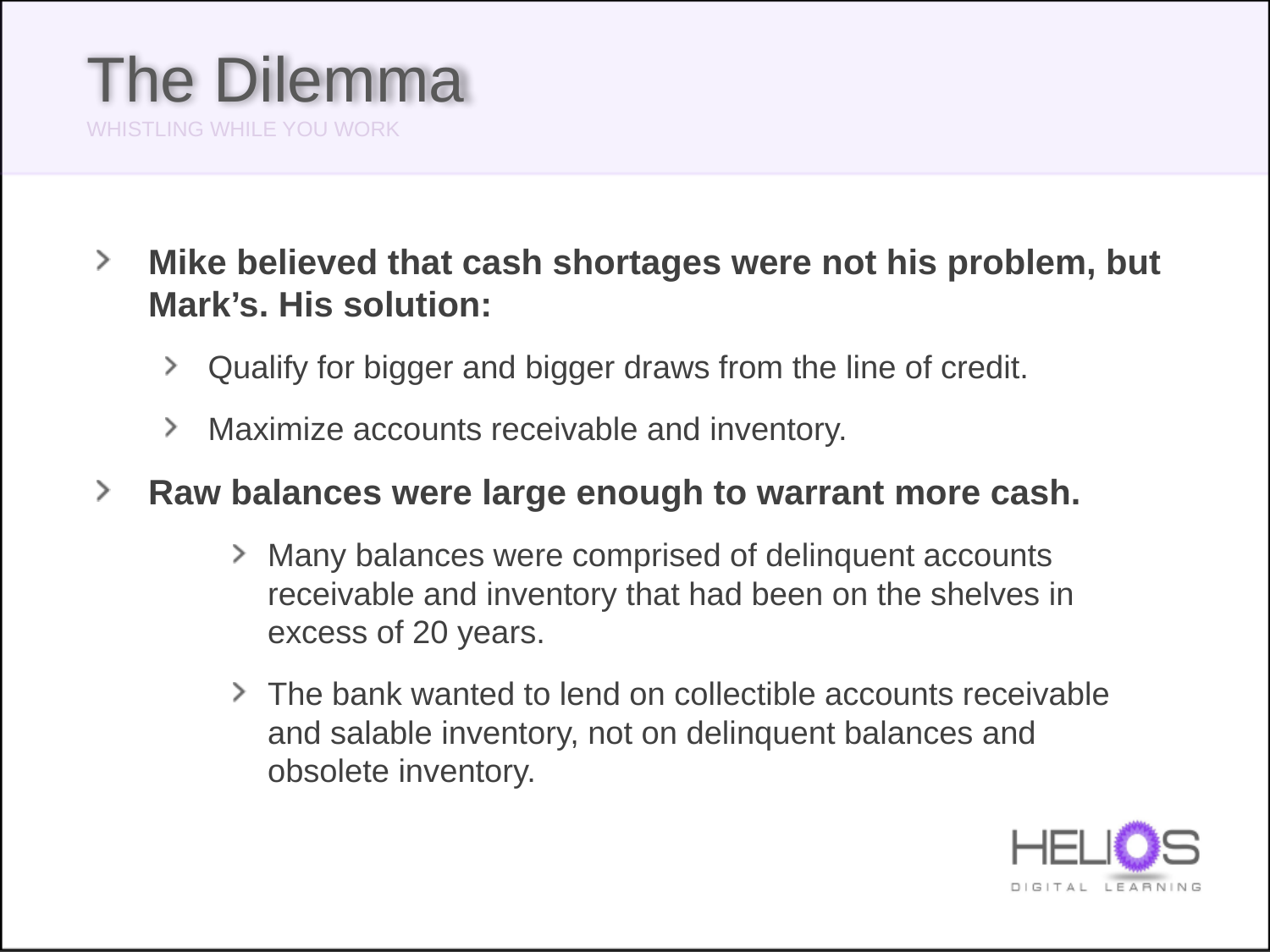

The Dilemma
WHISTLING WHILE YOU WORK
Mike believed that cash shortages were not his problem, but Mark’s. His solution:
Qualify for bigger and bigger draws from the line of credit.
Maximize accounts receivable and inventory.
Raw balances were large enough to warrant more cash.
Many balances were comprised of delinquent accounts receivable and inventory that had been on the shelves in excess of 20 years.
The bank wanted to lend on collectible accounts receivable and salable inventory, not on delinquent balances and obsolete inventory.